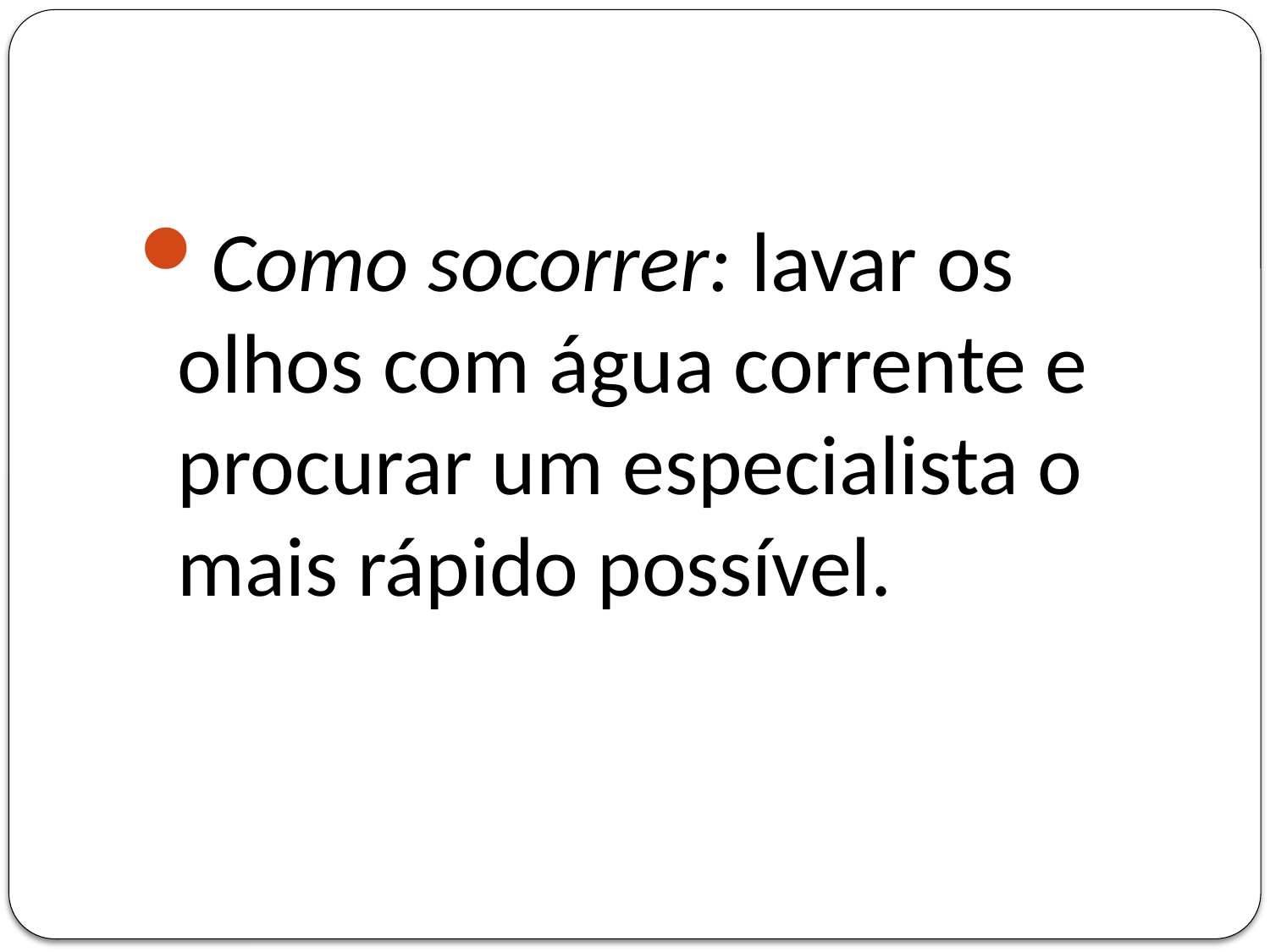

#
Como socorrer: lavar os olhos com água corrente e procurar um especialista o mais rápido possível.